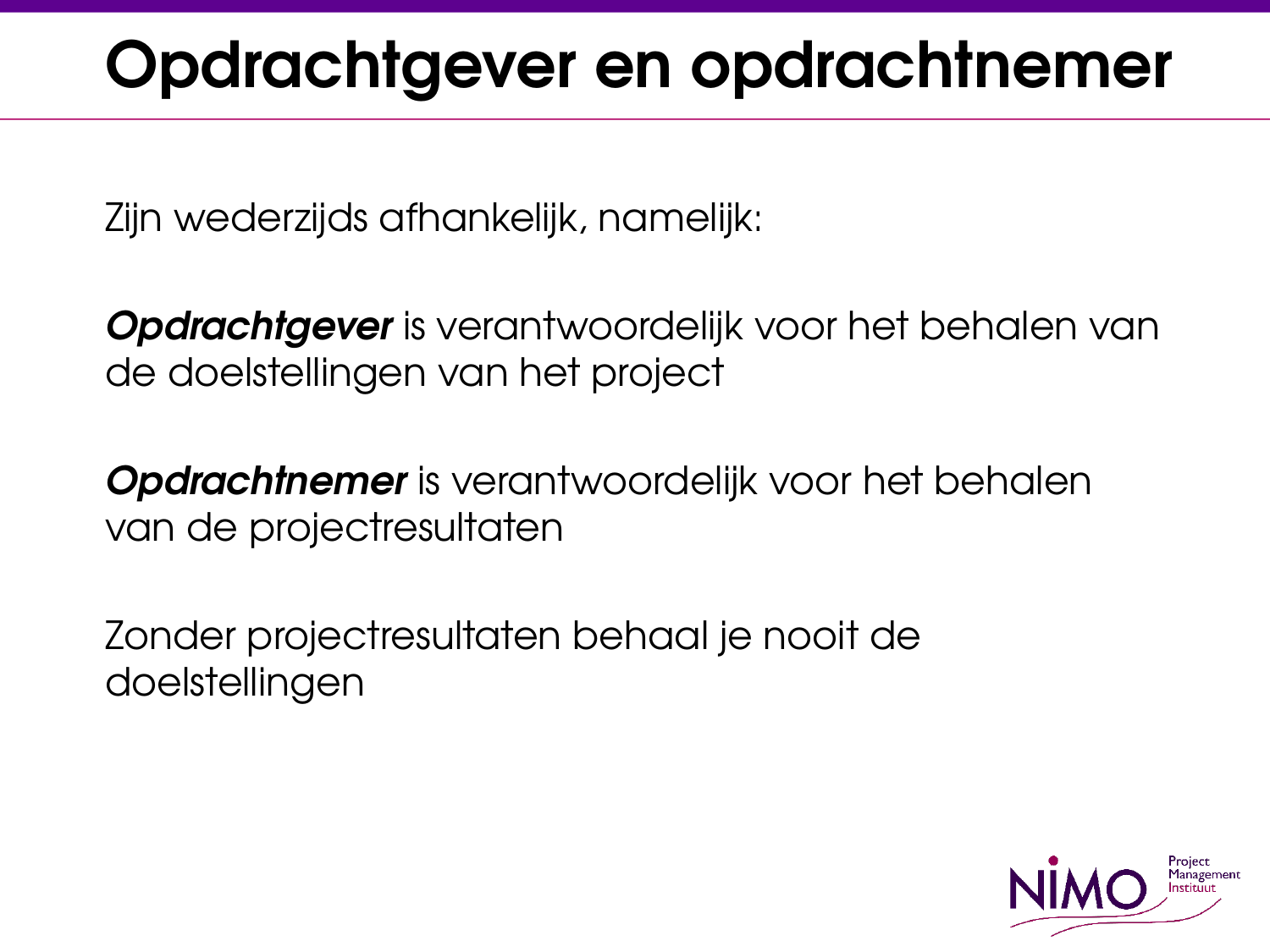

# Opdrachtgever en opdrachtnemer
Zijn wederzijds afhankelijk, namelijk:

Opdrachtgever is verantwoordelijk voor het behalen van de doelstellingen van het project

Opdrachtnemer is verantwoordelijk voor het behalen van de projectresultaten

Zonder projectresultaten behaal je nooit de doelstellingen